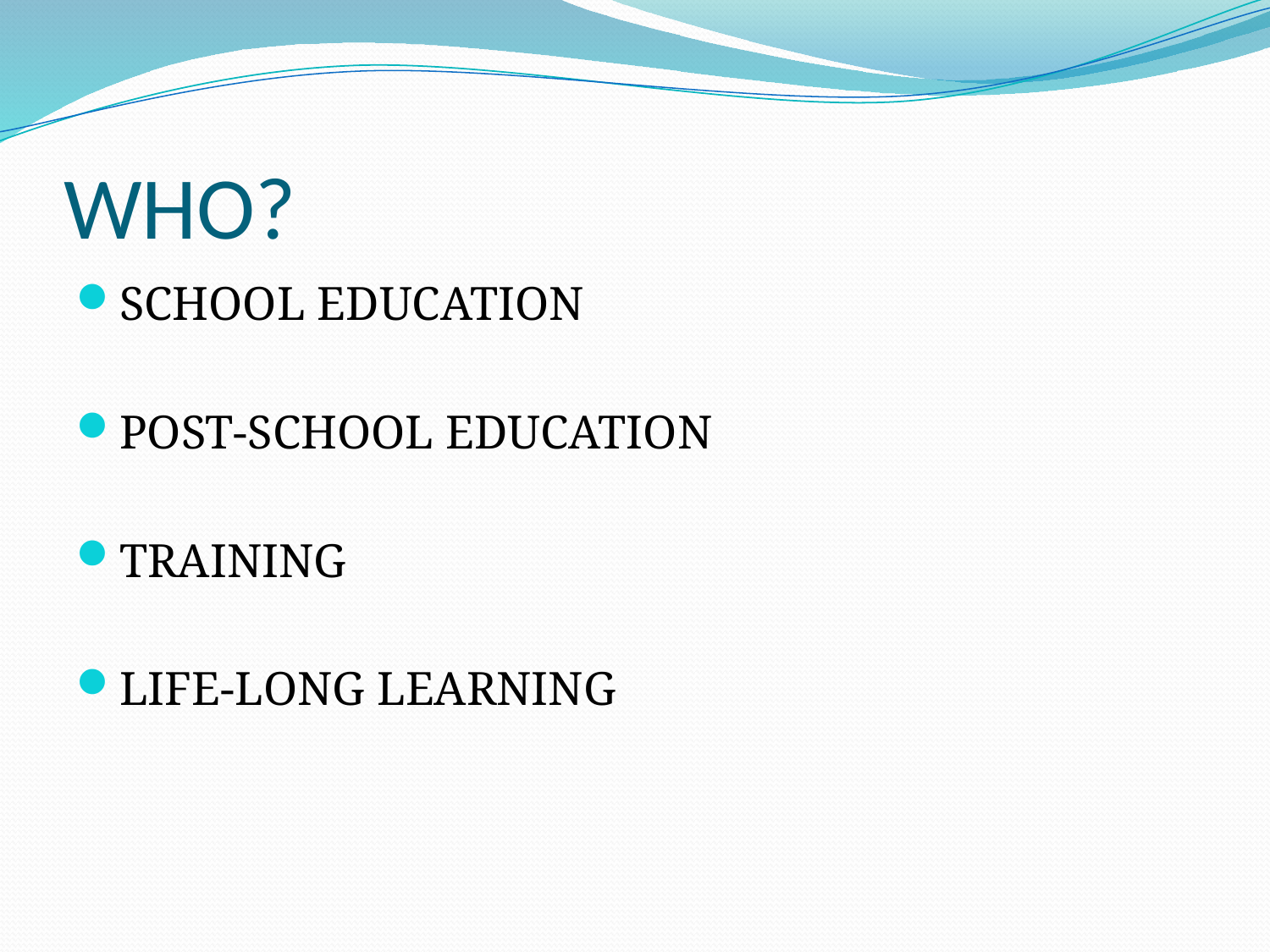

# WHO?
SCHOOL EDUCATION

POST-SCHOOL EDUCATION

TRAINING

LIFE-LONG LEARNING